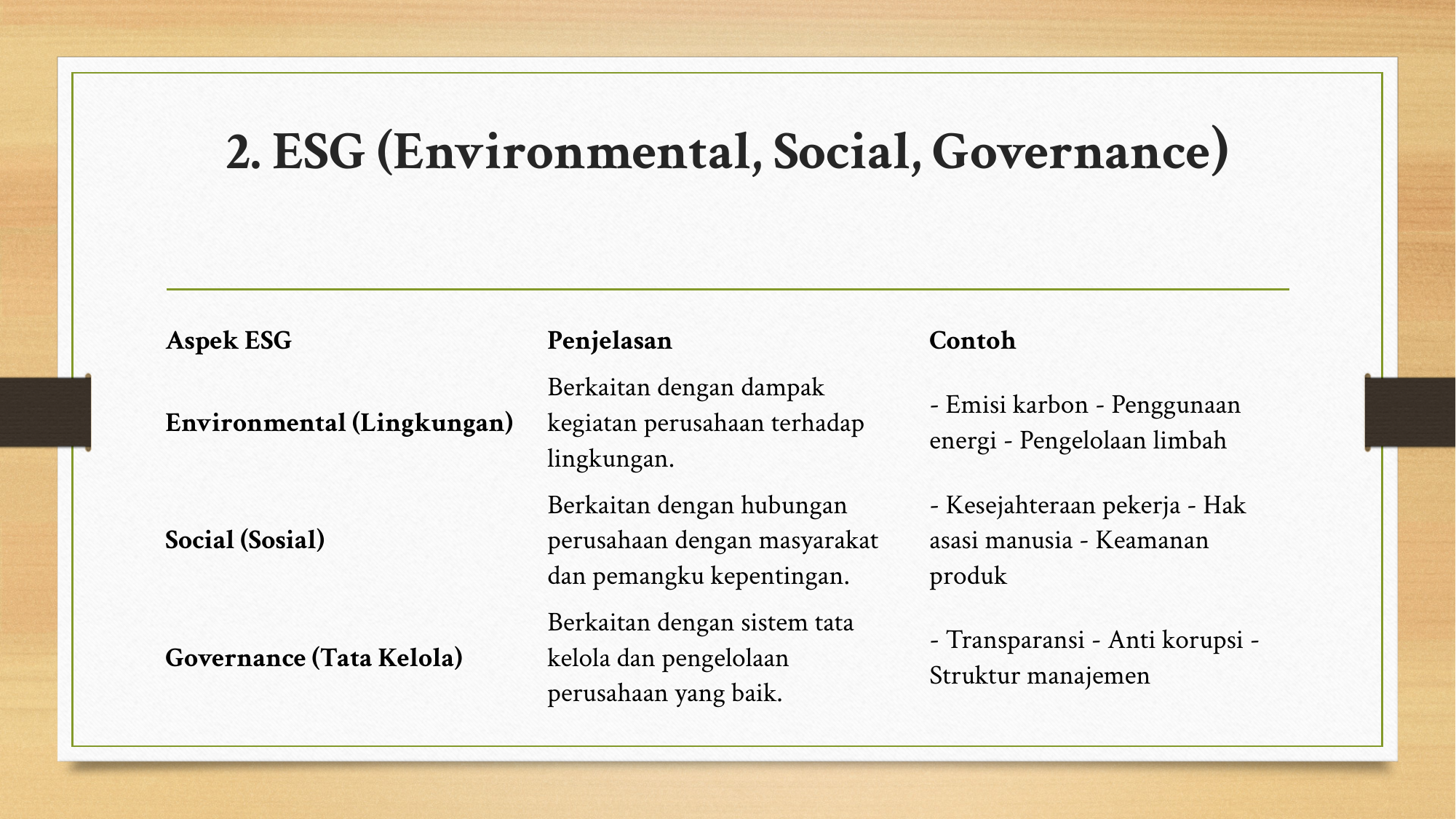

# 2. ESG (Environmental, Social, Governance)
| Aspek ESG | Penjelasan | Contoh |
| --- | --- | --- |
| Environmental (Lingkungan) | Berkaitan dengan dampak kegiatan perusahaan terhadap lingkungan. | - Emisi karbon - Penggunaan energi - Pengelolaan limbah |
| Social (Sosial) | Berkaitan dengan hubungan perusahaan dengan masyarakat dan pemangku kepentingan. | - Kesejahteraan pekerja - Hak asasi manusia - Keamanan produk |
| Governance (Tata Kelola) | Berkaitan dengan sistem tata kelola dan pengelolaan perusahaan yang baik. | - Transparansi - Anti korupsi - Struktur manajemen |